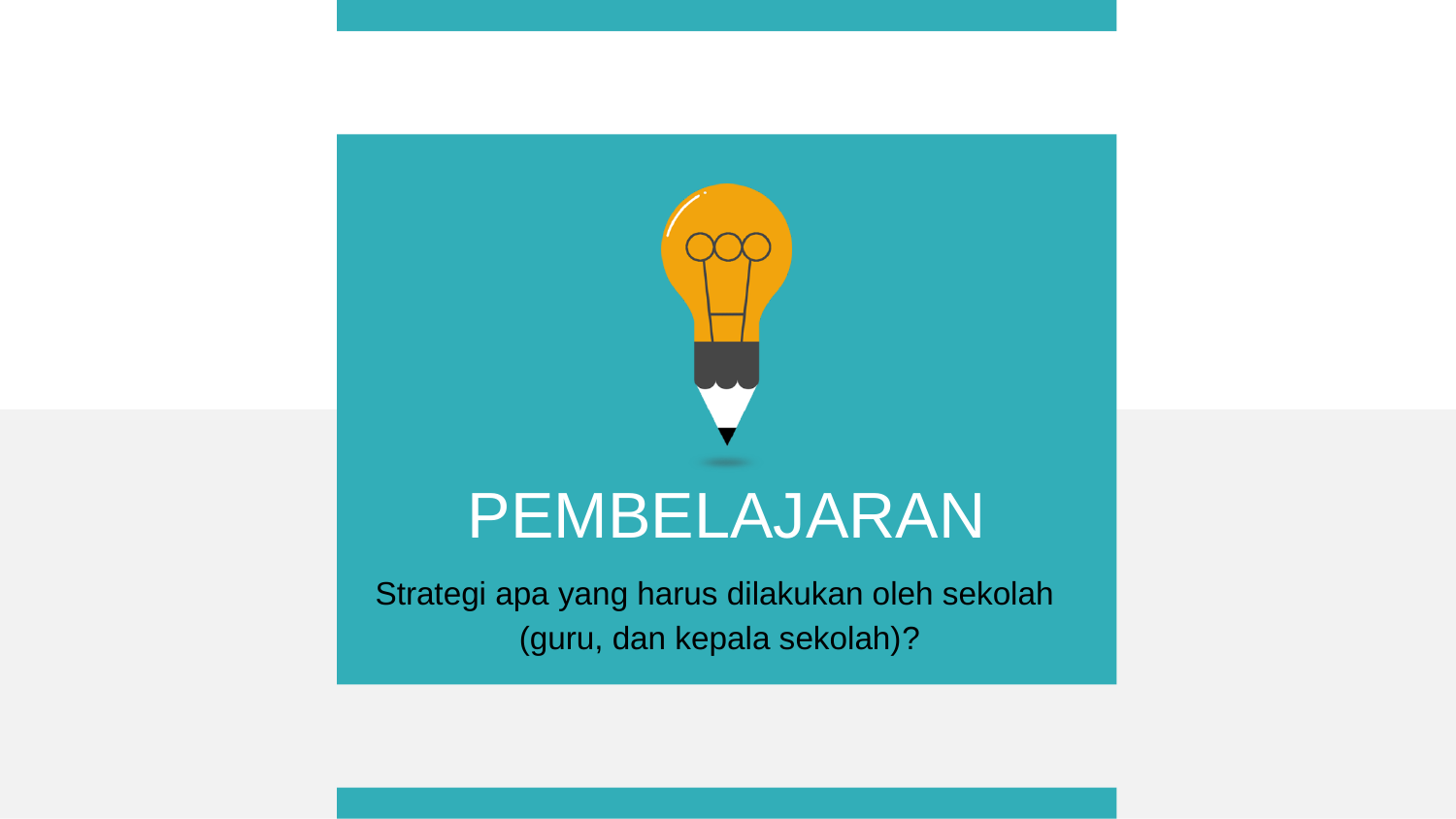

PEMBELAJARAN
Strategi apa yang harus dilakukan oleh sekolah
(guru, dan kepala sekolah)?